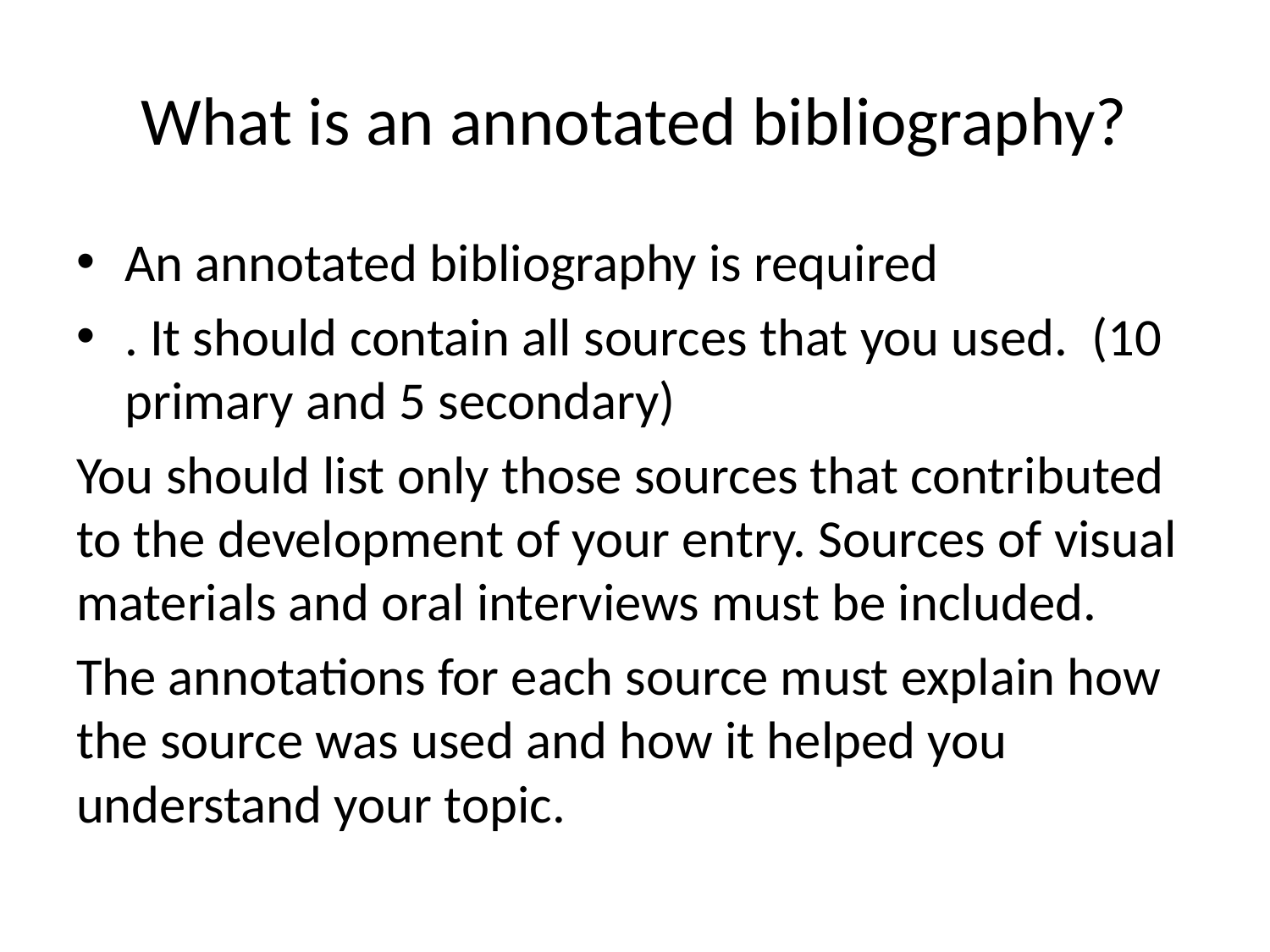

# What is an annotated bibliography?
An annotated bibliography is required
. It should contain all sources that you used.  (10 primary and 5 secondary)
You should list only those sources that contributed to the development of your entry. Sources of visual materials and oral interviews must be included.
The annotations for each source must explain how the source was used and how it helped you understand your topic.